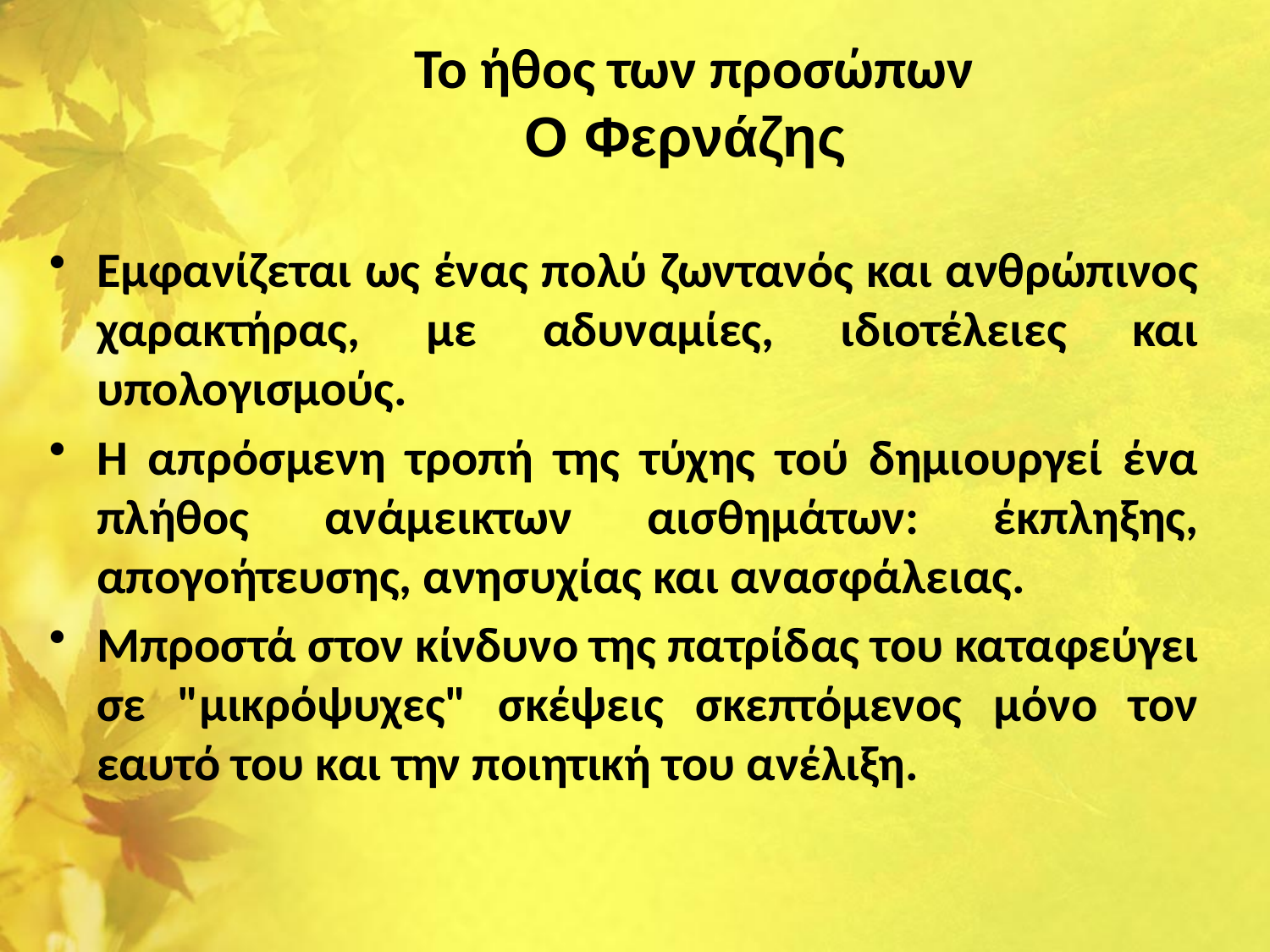

# Το ήθος των προσώπων Ο Φερνάζης
Εμφανίζεται ως ένας πολύ ζωντανός και ανθρώπινος χαρακτήρας, με αδυναμίες, ιδιοτέλειες και υπολογισμούς.
Η απρόσμενη τροπή της τύχης τού δημιουργεί ένα πλήθος ανάμεικτων αισθημάτων: έκπληξης, απογοήτευσης, ανησυχίας και ανασφάλειας.
Μπροστά στον κίνδυνο της πατρίδας του καταφεύγει σε "μικρόψυχες" σκέψεις σκεπτόμενος μόνο τον εαυτό του και την ποιητική του ανέλιξη.